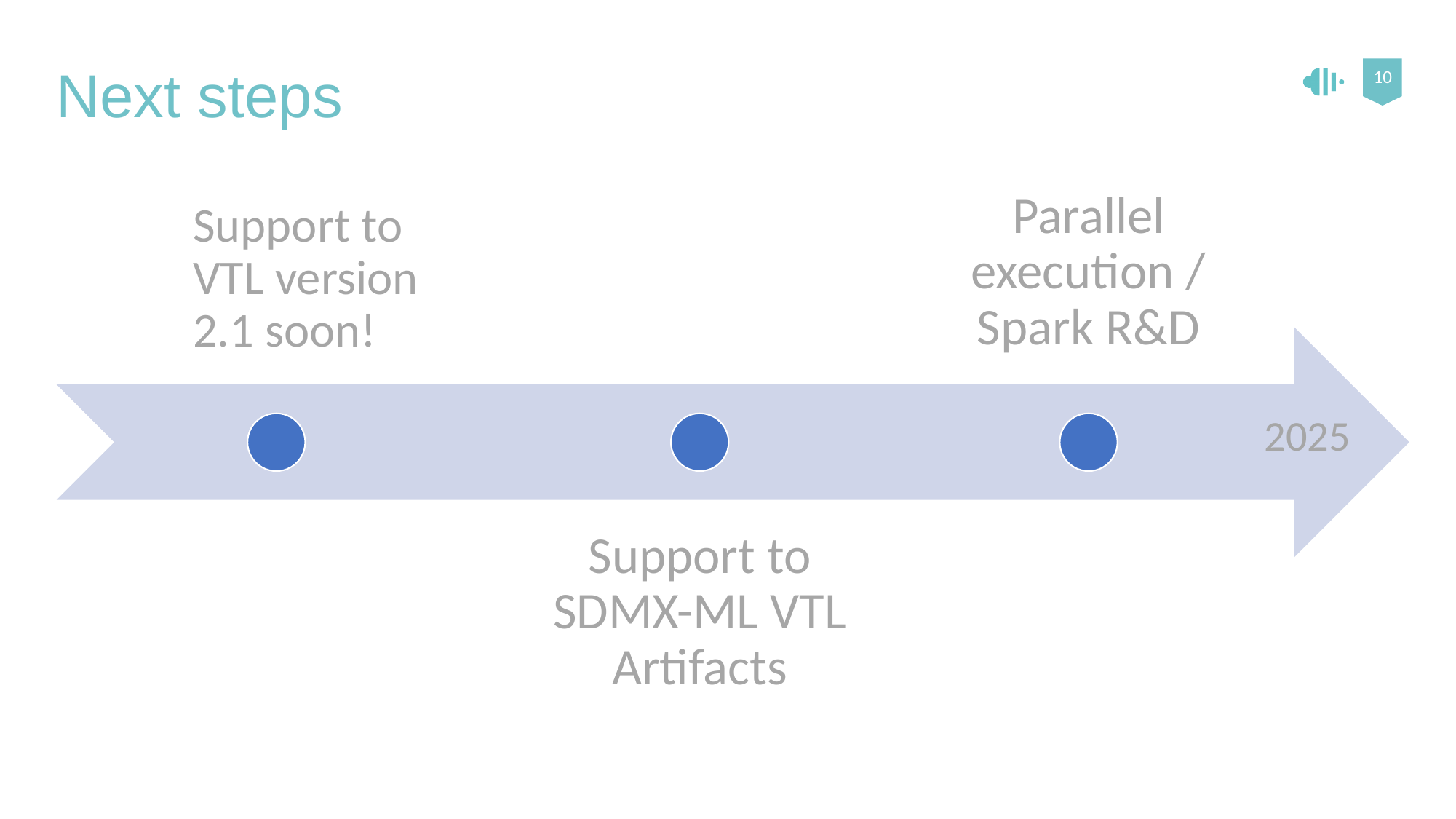

# Next steps
10
Support to
VTL version
2.1 soon!
Support to SDMX-ML VTL Artifacts
Parallel execution / Spark R&D
2025